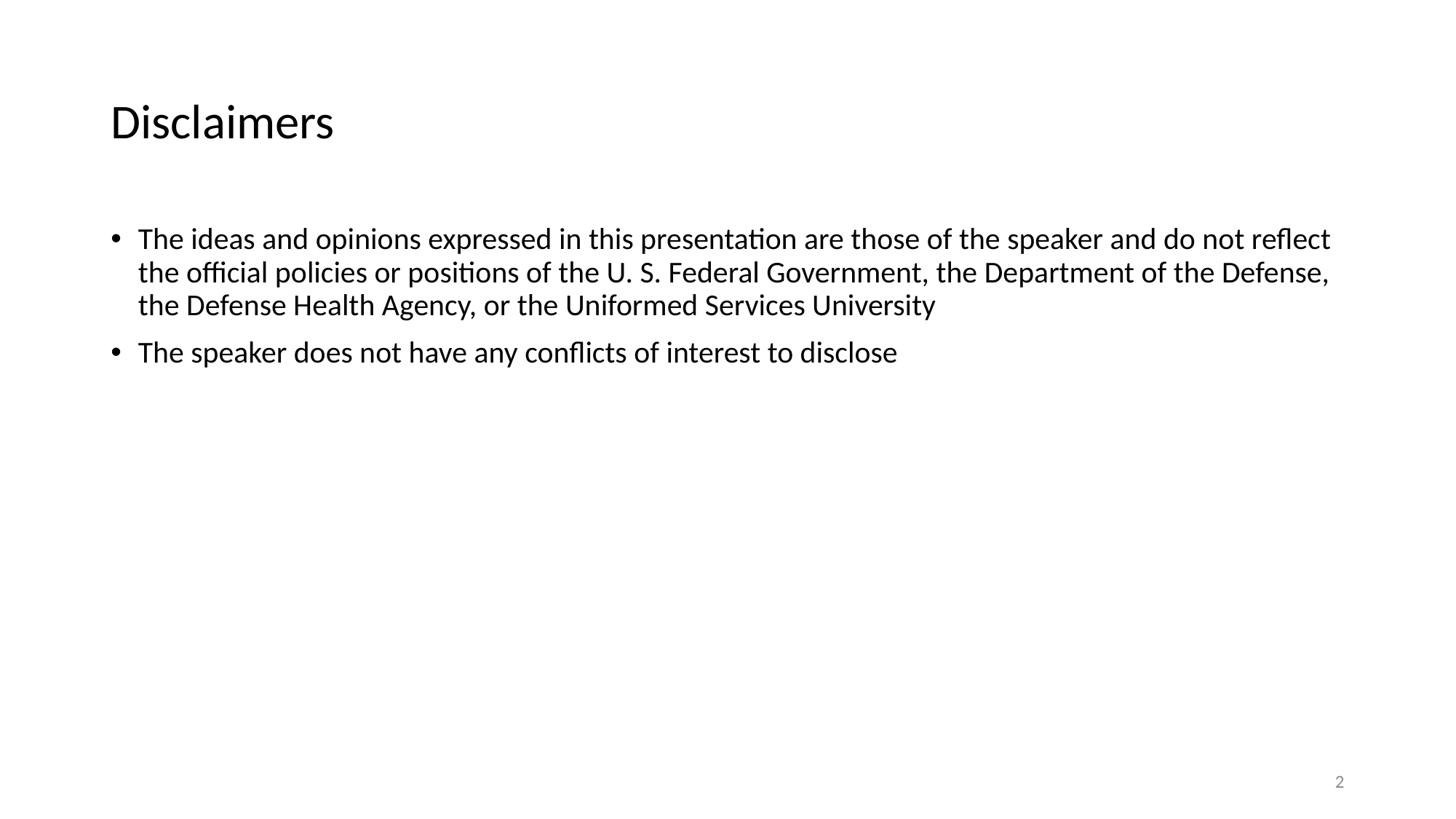

# Disclaimers
The ideas and opinions expressed in this presentation are those of the speaker and do not reflect the official policies or positions of the U. S. Federal Government, the Department of the Defense, the Defense Health Agency, or the Uniformed Services University
The speaker does not have any conflicts of interest to disclose
2